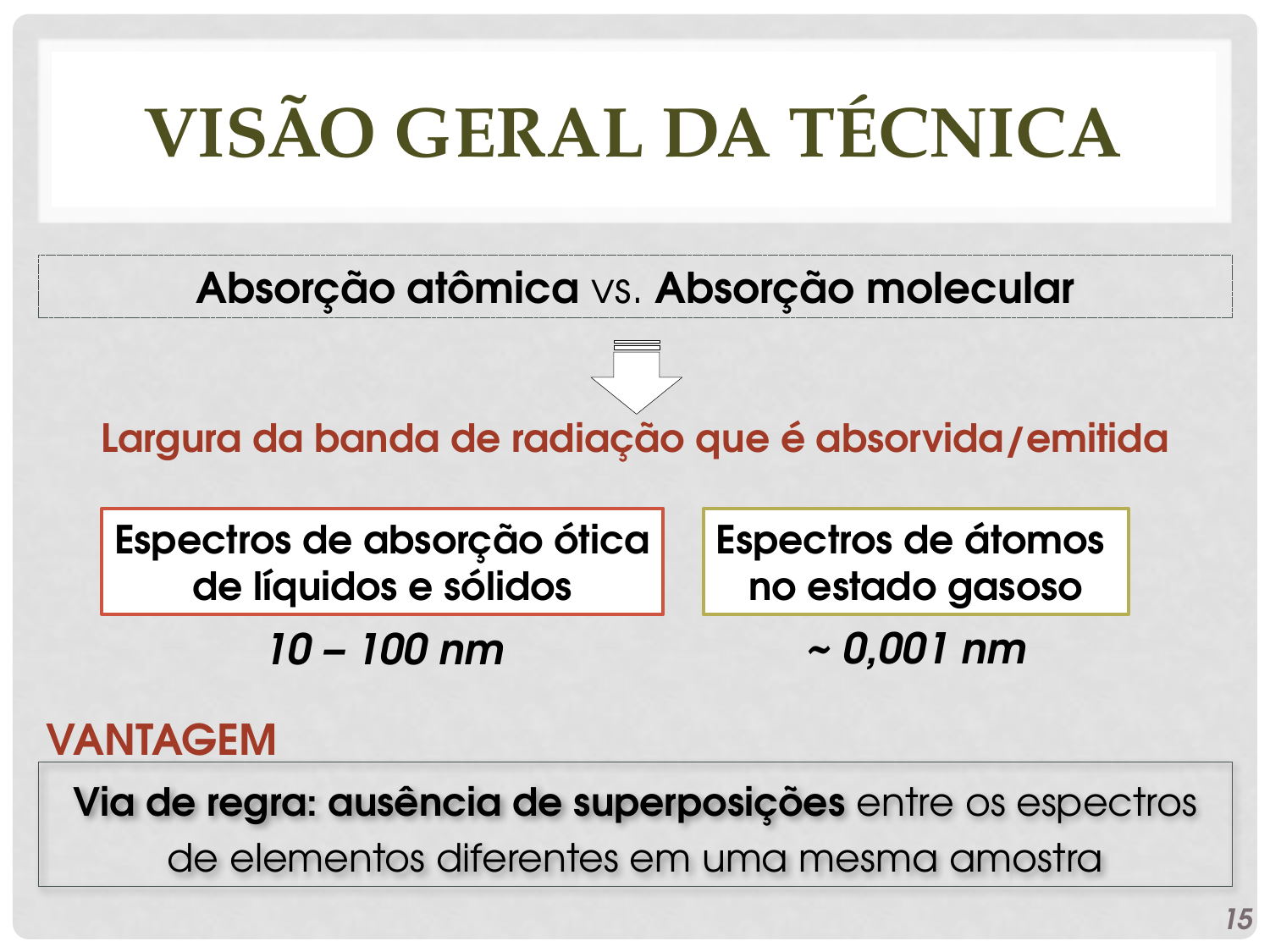

# Visão geral da técnica
Absorção atômica vs. Absorção molecular

Largura da banda de radiação que é absorvida/emitida
Espectros de absorção ótica
de líquidos e sólidos
Espectros de átomos
no estado gasoso
~ 0,001 nm
10 – 100 nm
VANTAGEM
Via de regra: ausência de superposições entre os espectros de elementos diferentes em uma mesma amostra
15